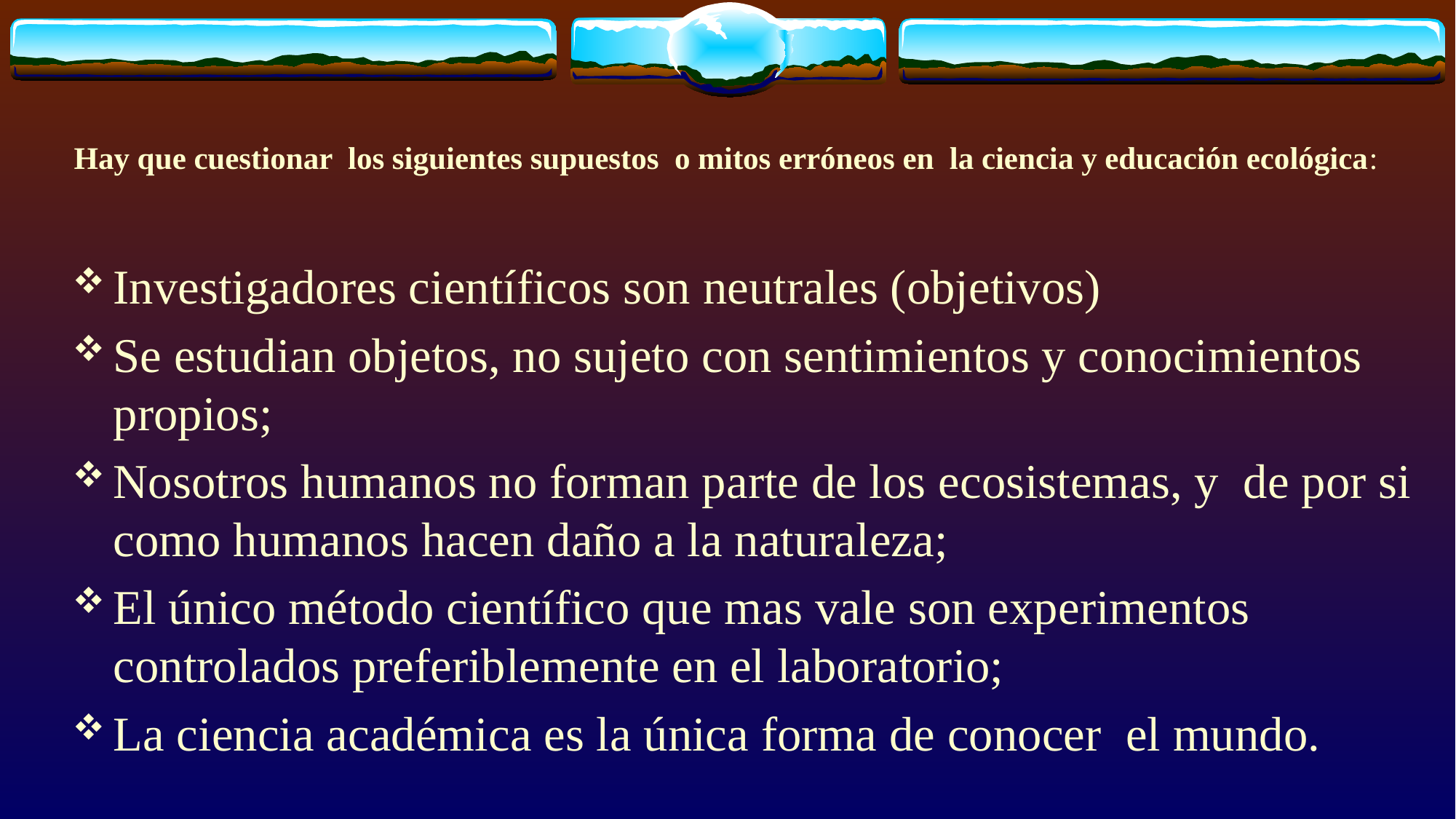

# Hay que cuestionar  los siguientes supuestos  o mitos erróneos en  la ciencia y educación ecológica:
Investigadores científicos son neutrales (objetivos)
Se estudian objetos, no sujeto con sentimientos y conocimientos propios;
Nosotros humanos no forman parte de los ecosistemas, y  de por si como humanos hacen daño a la naturaleza;
El único método científico que mas vale son experimentos controlados preferiblemente en el laboratorio;
La ciencia académica es la única forma de conocer  el mundo.